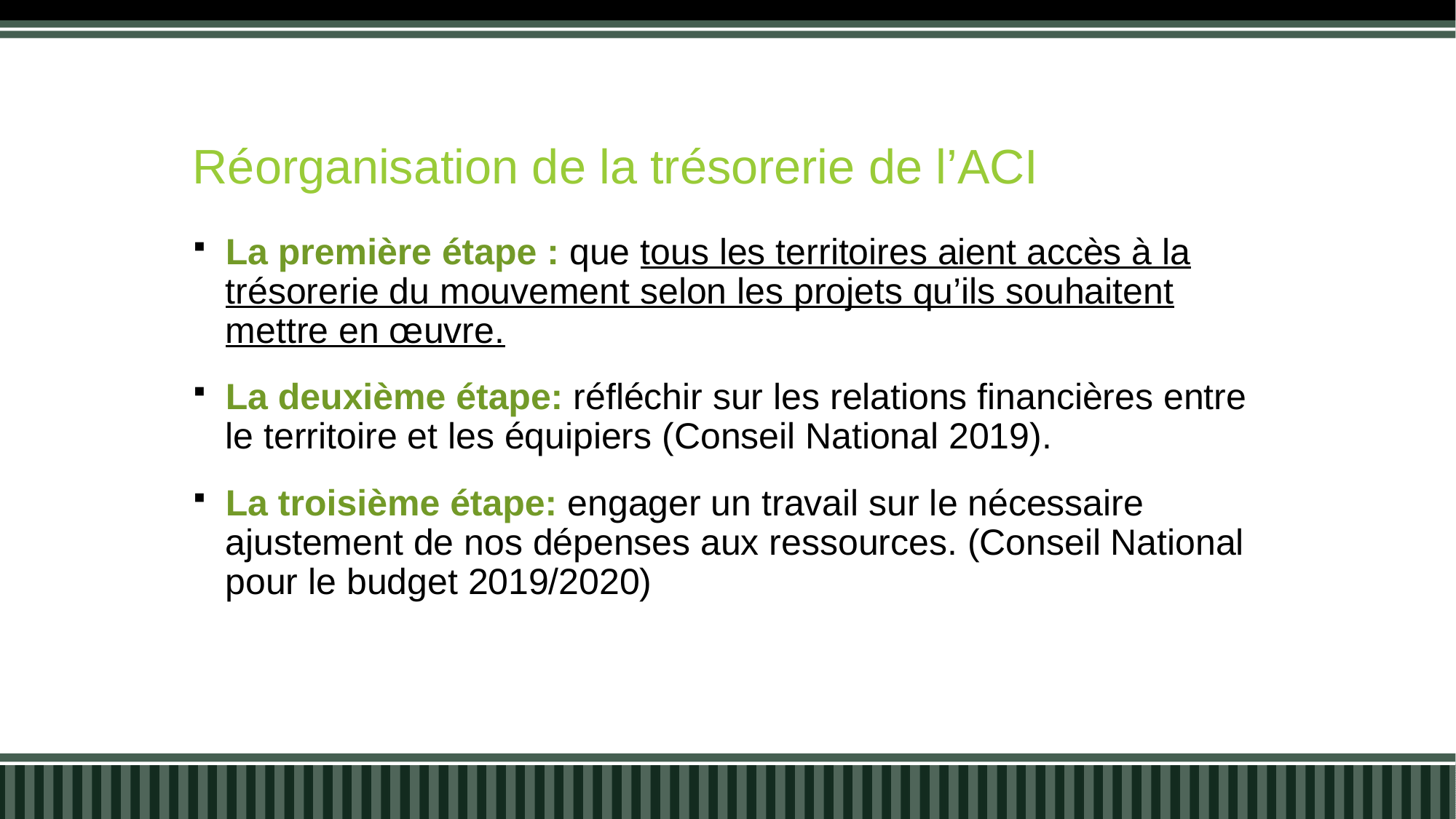

# Réorganisation de la trésorerie de l’ACI
La première étape : que tous les territoires aient accès à la trésorerie du mouvement selon les projets qu’ils souhaitent mettre en œuvre.
La deuxième étape: réfléchir sur les relations financières entre le territoire et les équipiers (Conseil National 2019).
La troisième étape: engager un travail sur le nécessaire ajustement de nos dépenses aux ressources. (Conseil National pour le budget 2019/2020)